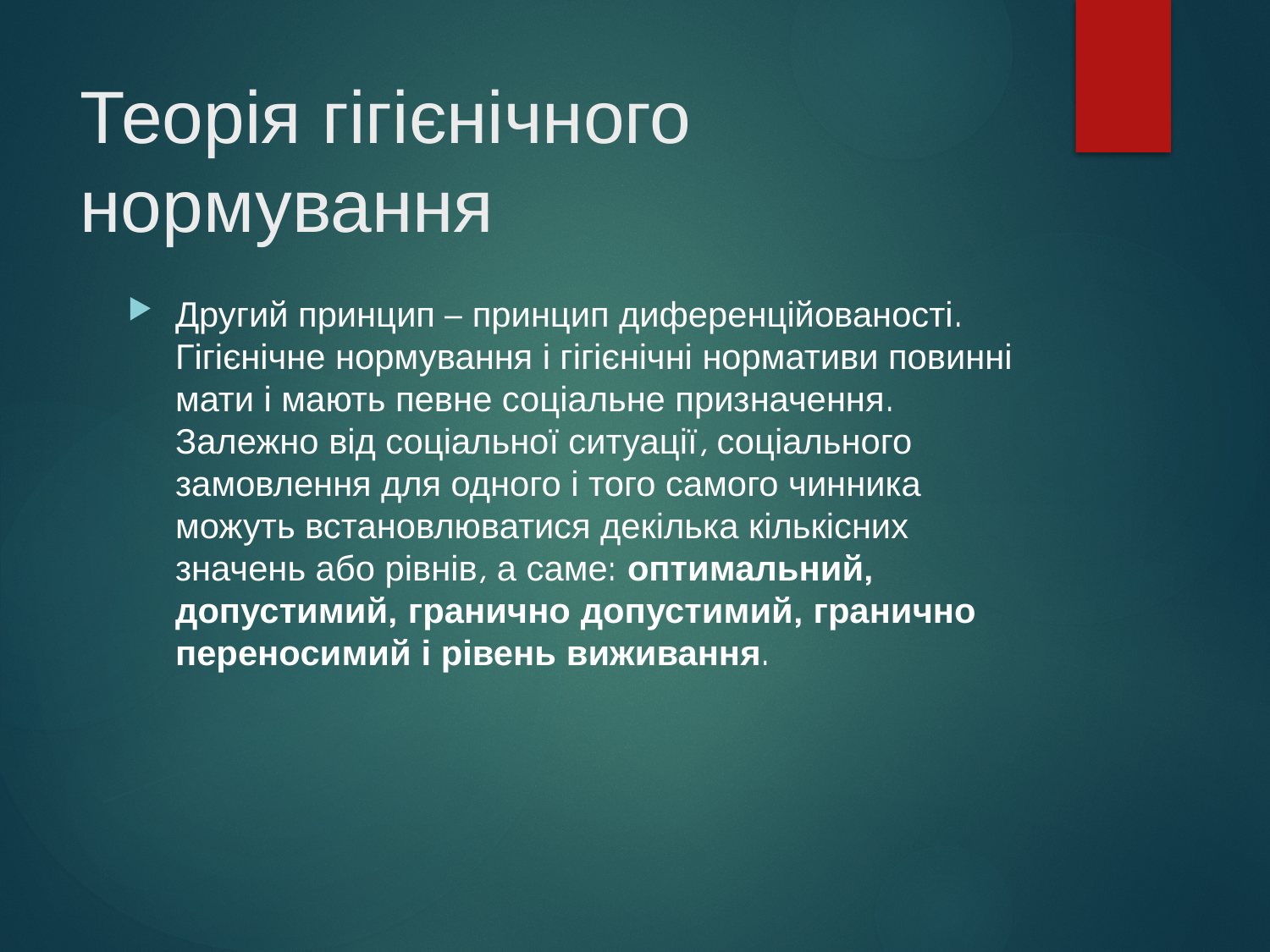

# Теорія гігієнічного нормування
Другий принцип – принцип диференційованості. Гігієнічне нормування і гігієнічні нормативи повинні мати і мають певне соціальне призначення. Залежно від соціальної ситуації, соціального замовлення для одного і того самого чинника можуть встановлюватися декілька кількісних значень або рівнів, а саме: оптимальний, допустимий, гранично допустимий, гранично переносимий і рівень виживання.